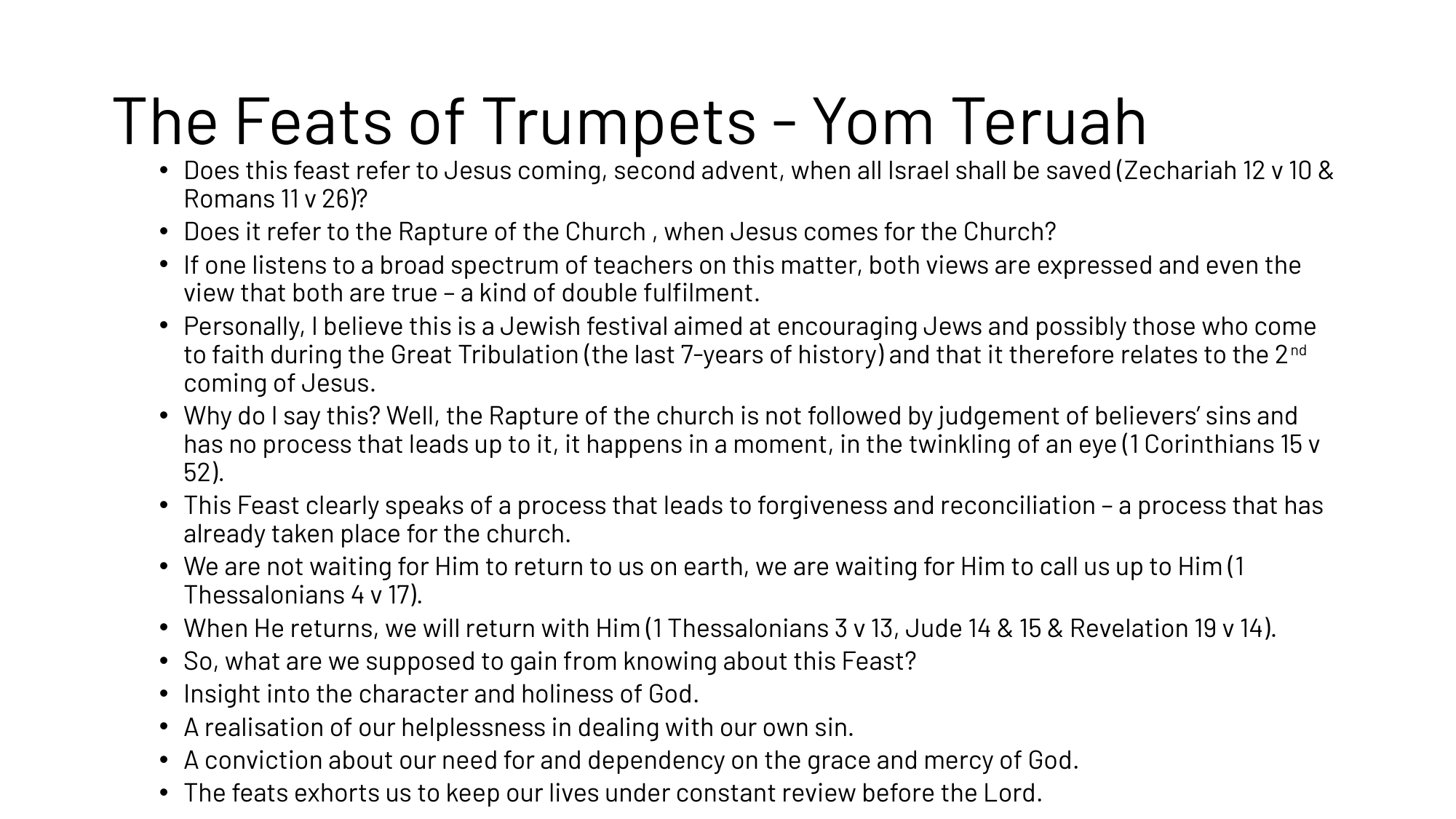

# The Feats of Trumpets - Yom Teruah
Does this feast refer to Jesus coming, second advent, when all Israel shall be saved (Zechariah 12 v 10 & Romans 11 v 26)?
Does it refer to the Rapture of the Church , when Jesus comes for the Church?
If one listens to a broad spectrum of teachers on this matter, both views are expressed and even the view that both are true – a kind of double fulfilment.
Personally, I believe this is a Jewish festival aimed at encouraging Jews and possibly those who come to faith during the Great Tribulation (the last 7-years of history) and that it therefore relates to the 2nd coming of Jesus.
Why do I say this? Well, the Rapture of the church is not followed by judgement of believers’ sins and has no process that leads up to it, it happens in a moment, in the twinkling of an eye (1 Corinthians 15 v 52).
This Feast clearly speaks of a process that leads to forgiveness and reconciliation – a process that has already taken place for the church.
We are not waiting for Him to return to us on earth, we are waiting for Him to call us up to Him (1 Thessalonians 4 v 17).
When He returns, we will return with Him (1 Thessalonians 3 v 13, Jude 14 & 15 & Revelation 19 v 14).
So, what are we supposed to gain from knowing about this Feast?
Insight into the character and holiness of God.
A realisation of our helplessness in dealing with our own sin.
A conviction about our need for and dependency on the grace and mercy of God.
The feats exhorts us to keep our lives under constant review before the Lord.